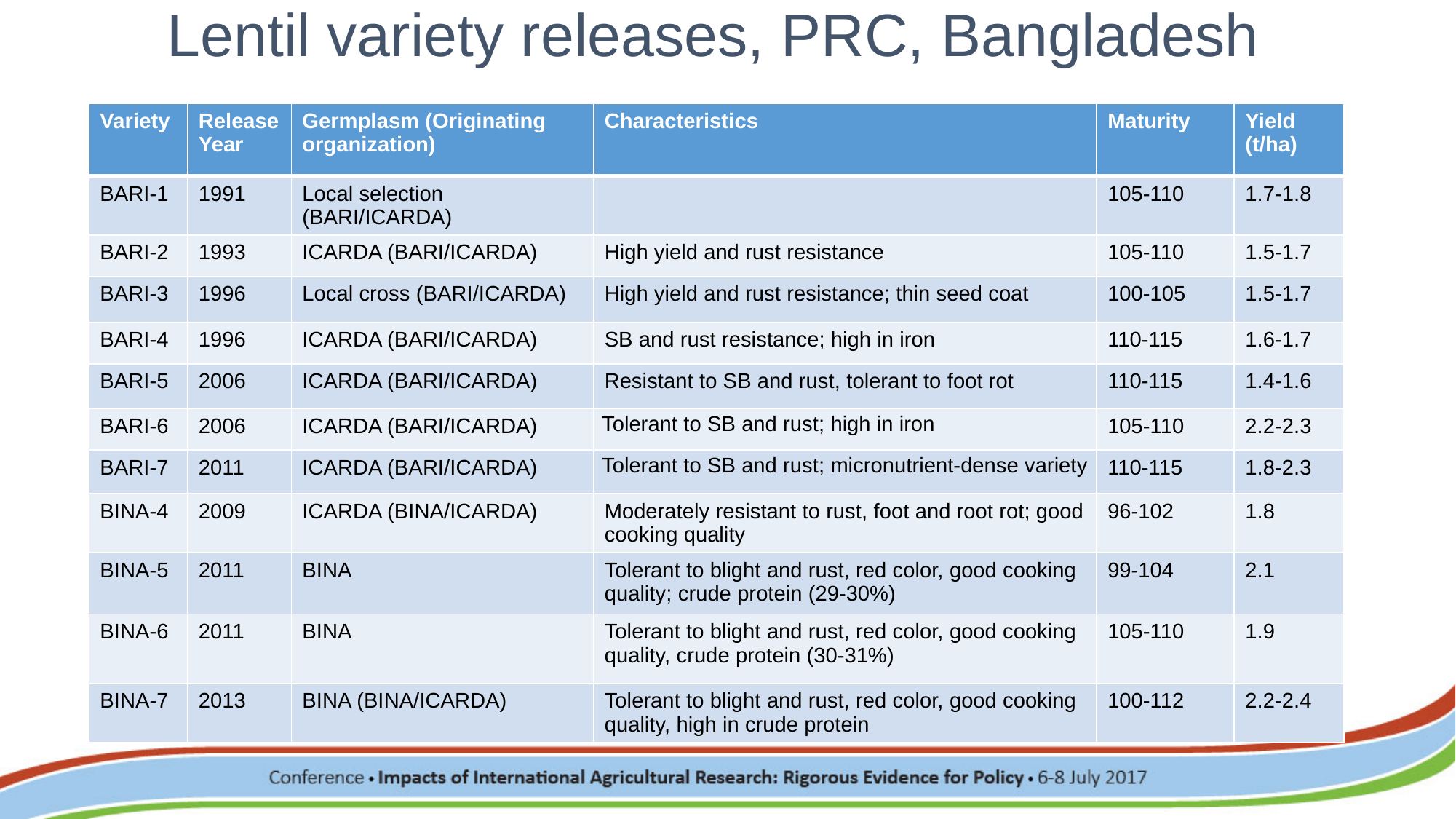

# Lentil variety releases, PRC, Bangladesh
| Variety | Release Year | Germplasm (Originating organization) | Characteristics | Maturity | Yield (t/ha) |
| --- | --- | --- | --- | --- | --- |
| BARI-1 | 1991 | Local selection (BARI/ICARDA) |  | 105-110 | 1.7-1.8 |
| BARI-2 | 1993 | ICARDA (BARI/ICARDA) | High yield and rust resistance | 105-110 | 1.5-1.7 |
| BARI-3 | 1996 | Local cross (BARI/ICARDA) | High yield and rust resistance; thin seed coat | 100-105 | 1.5-1.7 |
| BARI-4 | 1996 | ICARDA (BARI/ICARDA) | SB and rust resistance; high in iron | 110-115 | 1.6-1.7 |
| BARI-5 | 2006 | ICARDA (BARI/ICARDA) | Resistant to SB and rust, tolerant to foot rot | 110-115 | 1.4-1.6 |
| BARI-6 | 2006 | ICARDA (BARI/ICARDA) | Tolerant to SB and rust; high in iron | 105-110 | 2.2-2.3 |
| BARI-7 | 2011 | ICARDA (BARI/ICARDA) | Tolerant to SB and rust; micronutrient-dense variety | 110-115 | 1.8-2.3 |
| BINA-4 | 2009 | ICARDA (BINA/ICARDA) | Moderately resistant to rust, foot and root rot; good cooking quality | 96-102 | 1.8 |
| BINA-5 | 2011 | BINA | Tolerant to blight and rust, red color, good cooking quality; crude protein (29-30%) | 99-104 | 2.1 |
| BINA-6 | 2011 | BINA | Tolerant to blight and rust, red color, good cooking quality, crude protein (30-31%) | 105-110 | 1.9 |
| BINA-7 | 2013 | BINA (BINA/ICARDA) | Tolerant to blight and rust, red color, good cooking quality, high in crude protein | 100-112 | 2.2-2.4 |